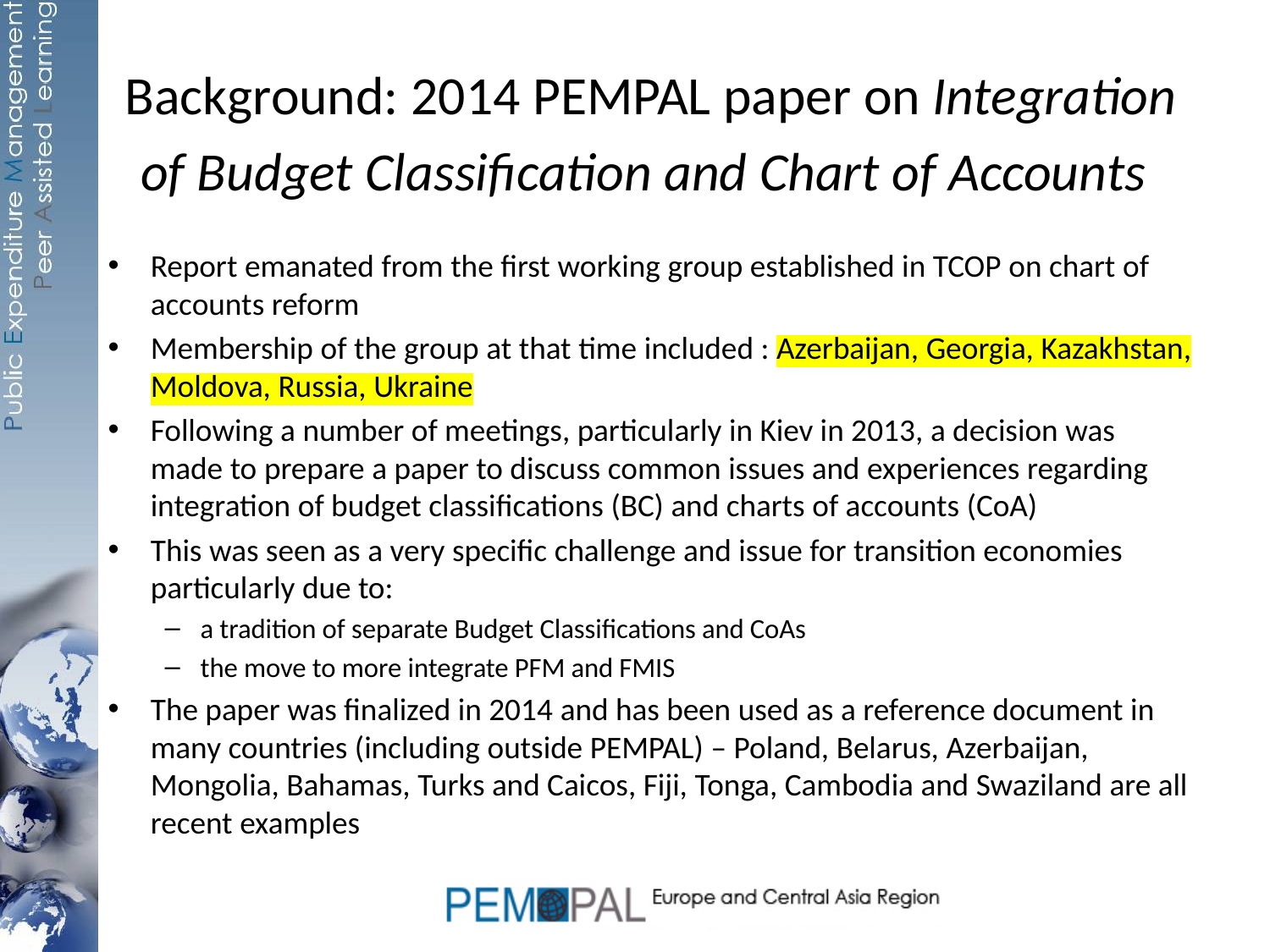

# Background: 2014 PEMPAL paper on Integration of Budget Classification and Chart of Accounts
Report emanated from the first working group established in TCOP on chart of accounts reform
Membership of the group at that time included : Azerbaijan, Georgia, Kazakhstan, Moldova, Russia, Ukraine
Following a number of meetings, particularly in Kiev in 2013, a decision was made to prepare a paper to discuss common issues and experiences regarding integration of budget classifications (BC) and charts of accounts (CoA)
This was seen as a very specific challenge and issue for transition economies particularly due to:
a tradition of separate Budget Classifications and CoAs
the move to more integrate PFM and FMIS
The paper was finalized in 2014 and has been used as a reference document in many countries (including outside PEMPAL) – Poland, Belarus, Azerbaijan, Mongolia, Bahamas, Turks and Caicos, Fiji, Tonga, Cambodia and Swaziland are all recent examples